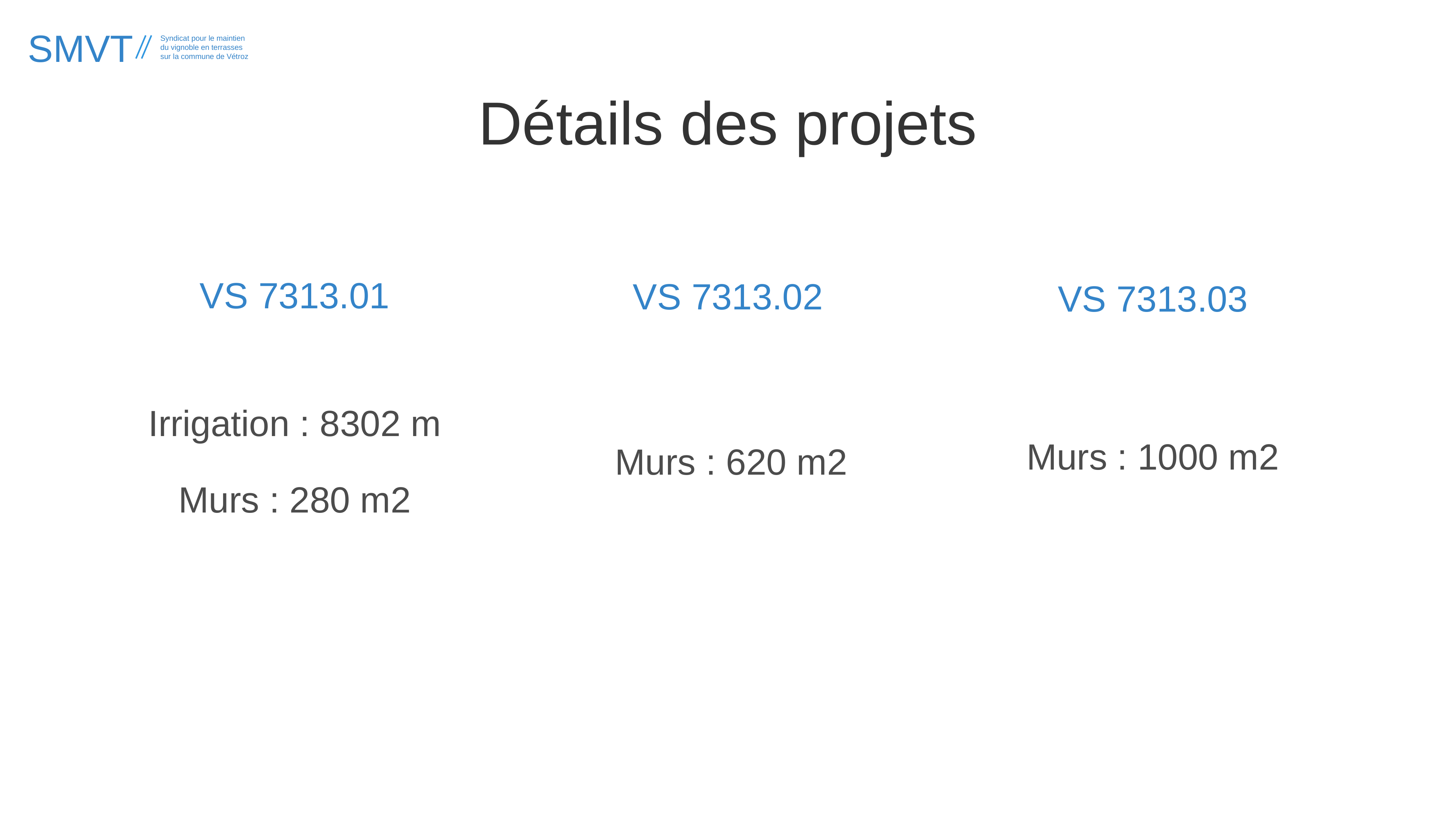

Détails des projets
VS 7313.01
VS 7313.02
VS 7313.03
Irrigation : 8302 m
Murs : 620 m2
Murs : 1000 m2
Murs : 280 m2